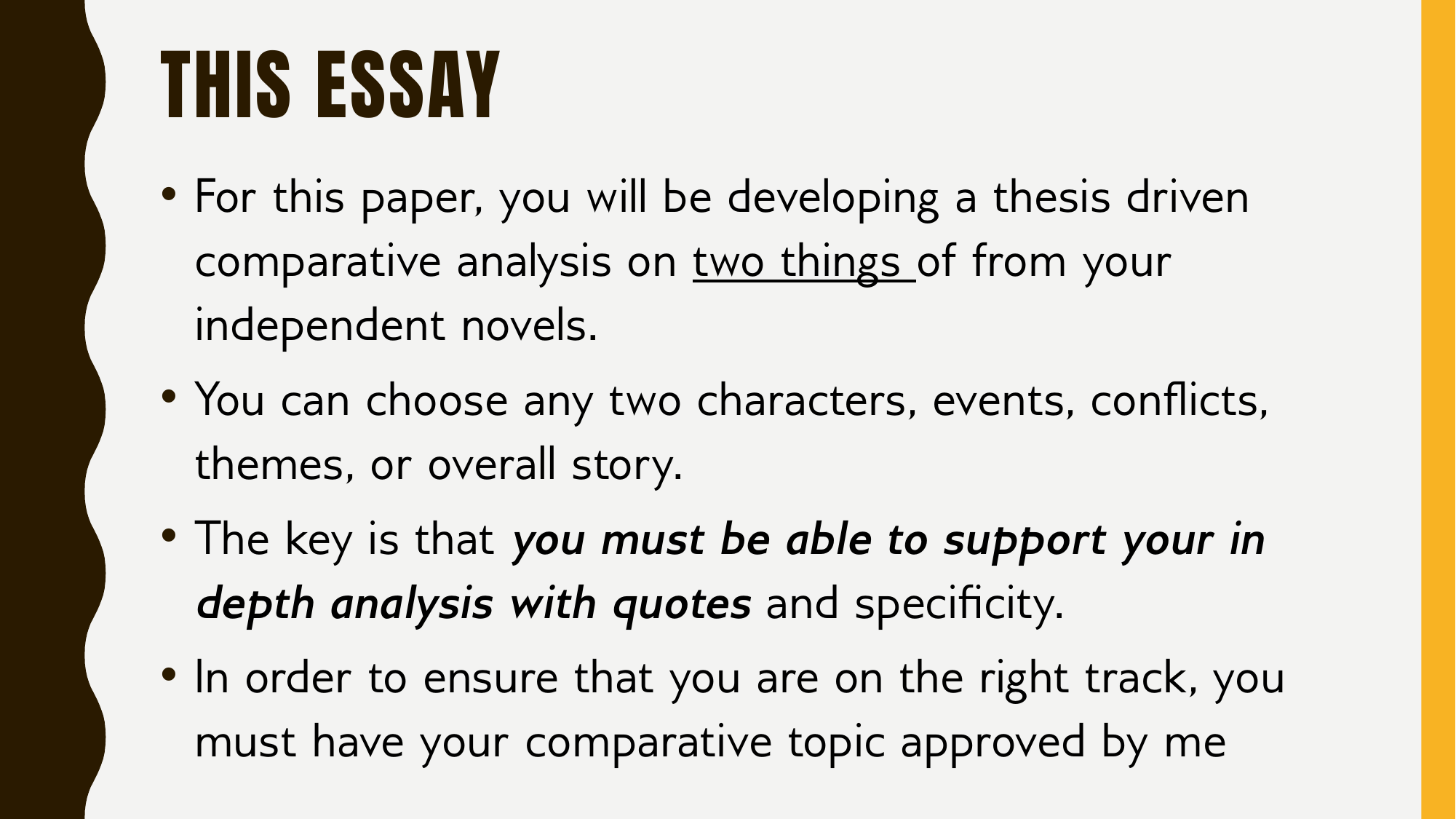

# This Essay
For this paper, you will be developing a thesis driven comparative analysis on two things of from your independent novels.
You can choose any two characters, events, conflicts, themes, or overall story.
The key is that you must be able to support your in depth analysis with quotes and specificity.
In order to ensure that you are on the right track, you must have your comparative topic approved by me